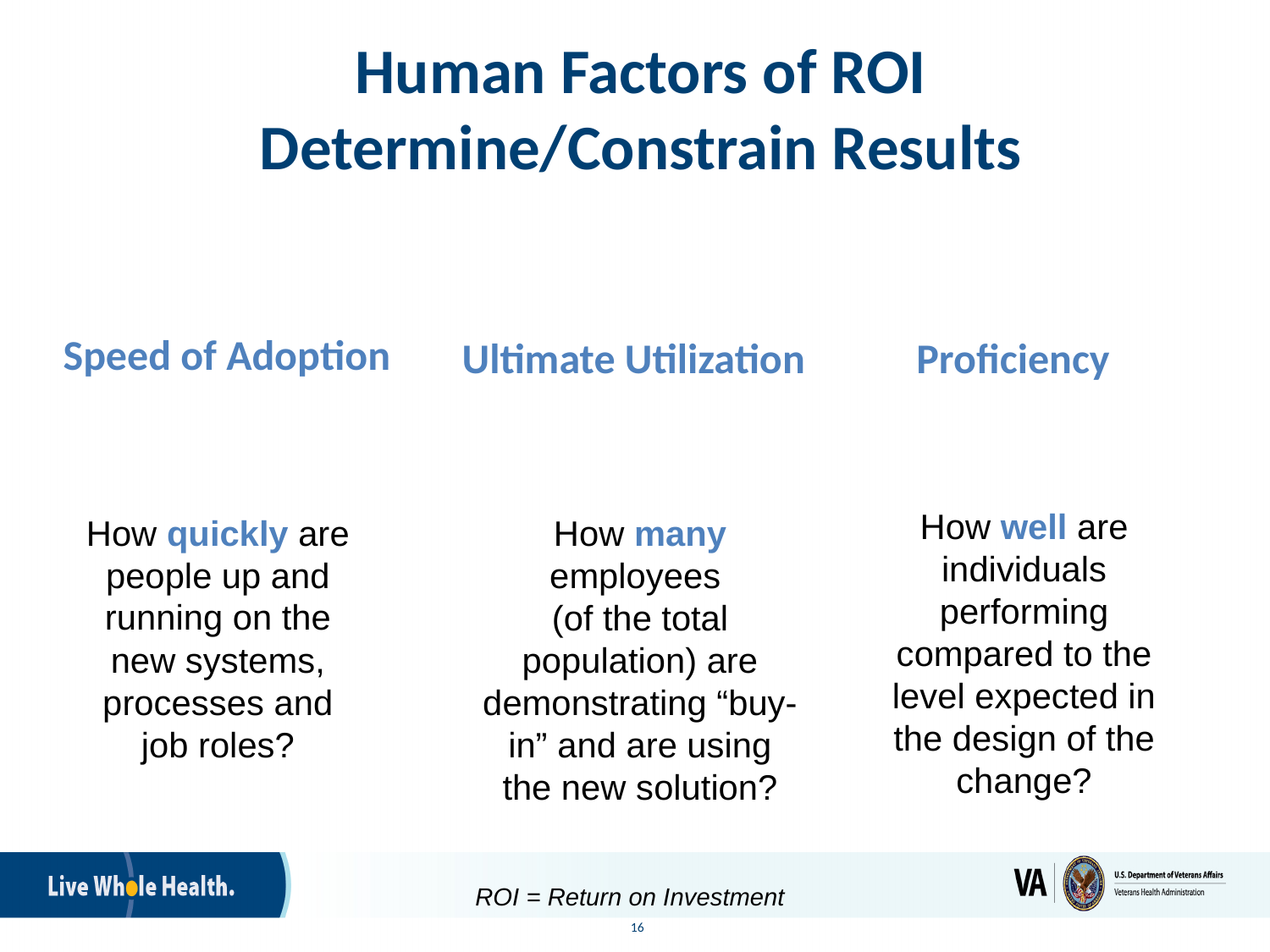

# Human Factors of ROI Determine/Constrain Results
Speed of Adoption
Ultimate Utilization
Proficiency
How well are individuals performing compared to the level expected in the design of the change?
How quickly are people up and running on the new systems, processes and job roles?
How many employees
(of the total population) are demonstrating “buy-in” and are using the new solution?
ROI = Return on Investment